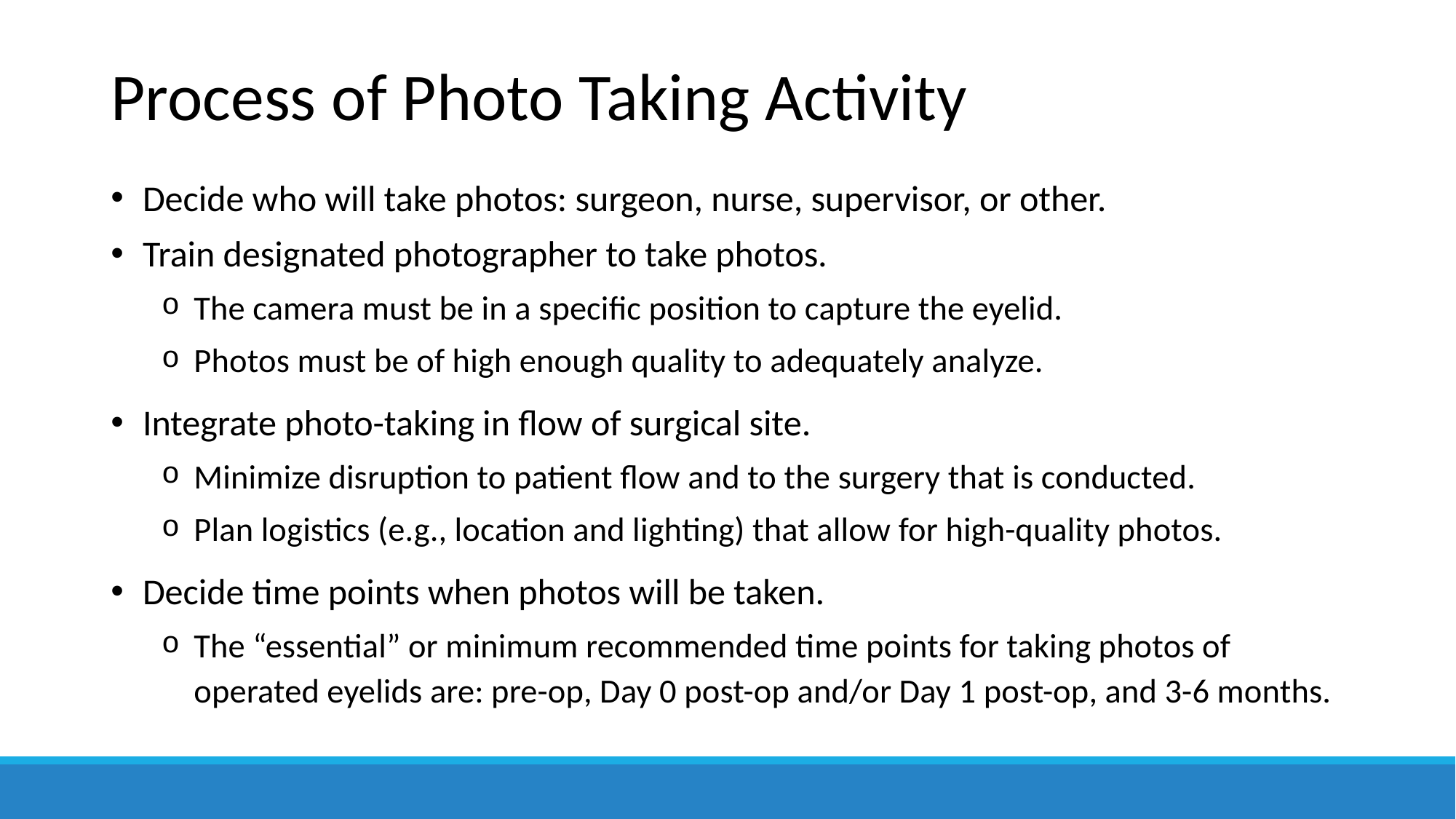

# Process of Photo Taking Activity
Decide who will take photos: surgeon, nurse, supervisor, or other.
Train designated photographer to take photos.
The camera must be in a specific position to capture the eyelid.
Photos must be of high enough quality to adequately analyze.
Integrate photo-taking in flow of surgical site.
Minimize disruption to patient flow and to the surgery that is conducted.
Plan logistics (e.g., location and lighting) that allow for high-quality photos.
Decide time points when photos will be taken.
The “essential” or minimum recommended time points for taking photos of operated eyelids are: pre-op, Day 0 post-op and/or Day 1 post-op, and 3-6 months.